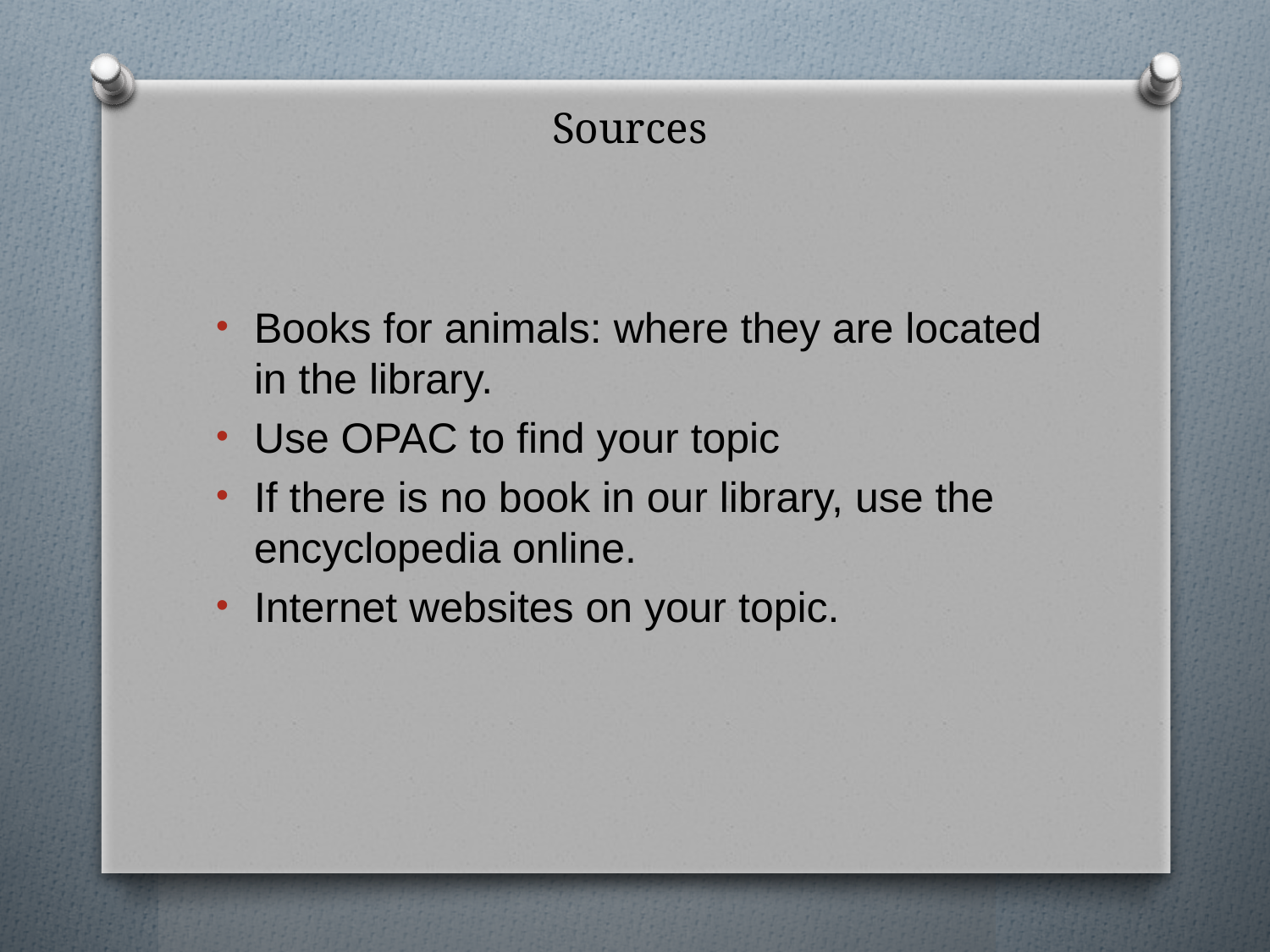

# Sources
Books for animals: where they are located in the library.
Use OPAC to find your topic
If there is no book in our library, use the encyclopedia online.
Internet websites on your topic.